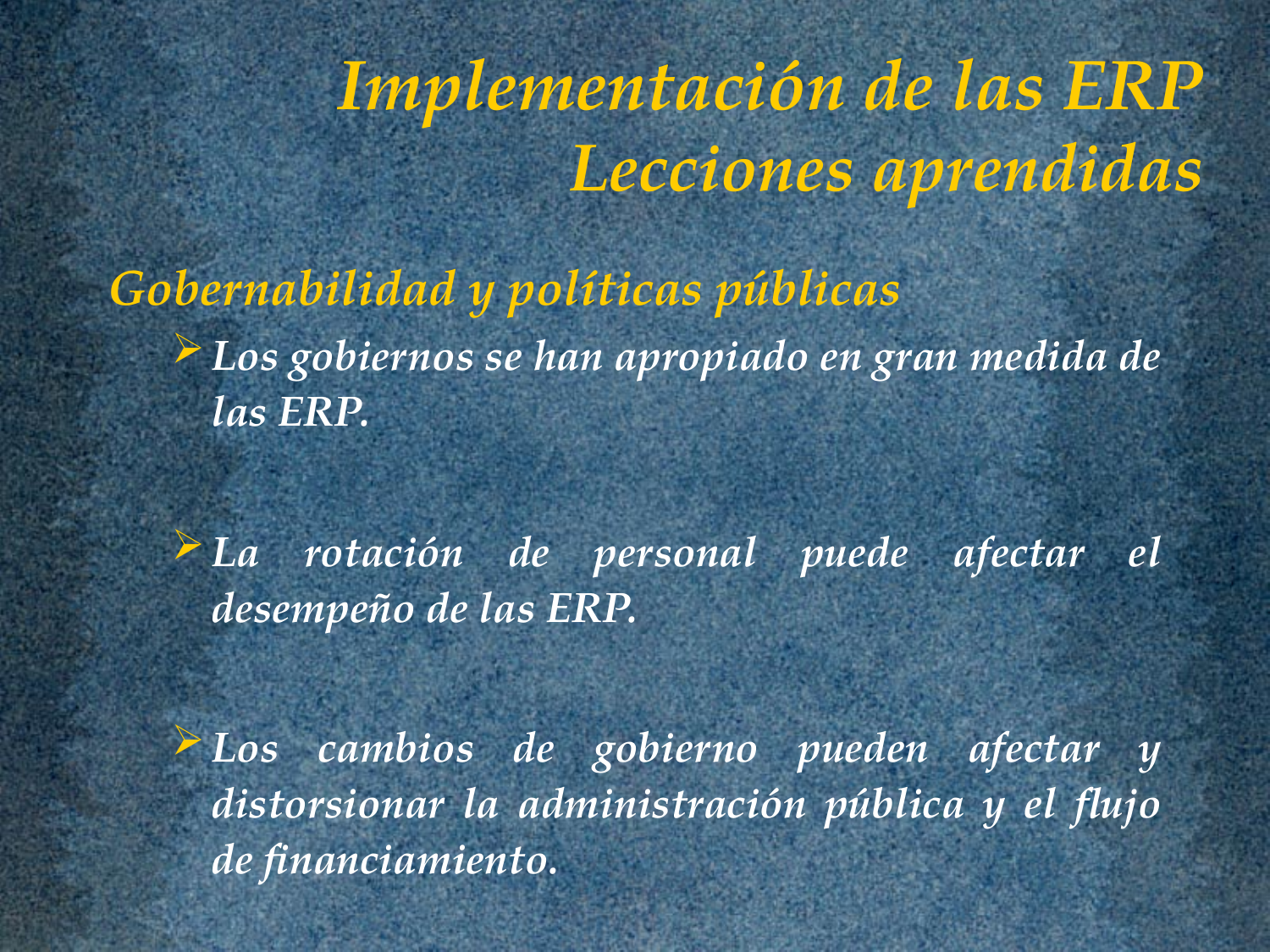

# Implementación de las ERP Lecciones aprendidas
Gobernabilidad y políticas públicas
Los gobiernos se han apropiado en gran medida de las ERP.

La rotación de personal puede afectar el desempeño de las ERP.

Los cambios de gobierno pueden afectar y distorsionar la administración pública y el flujo de financiamiento.